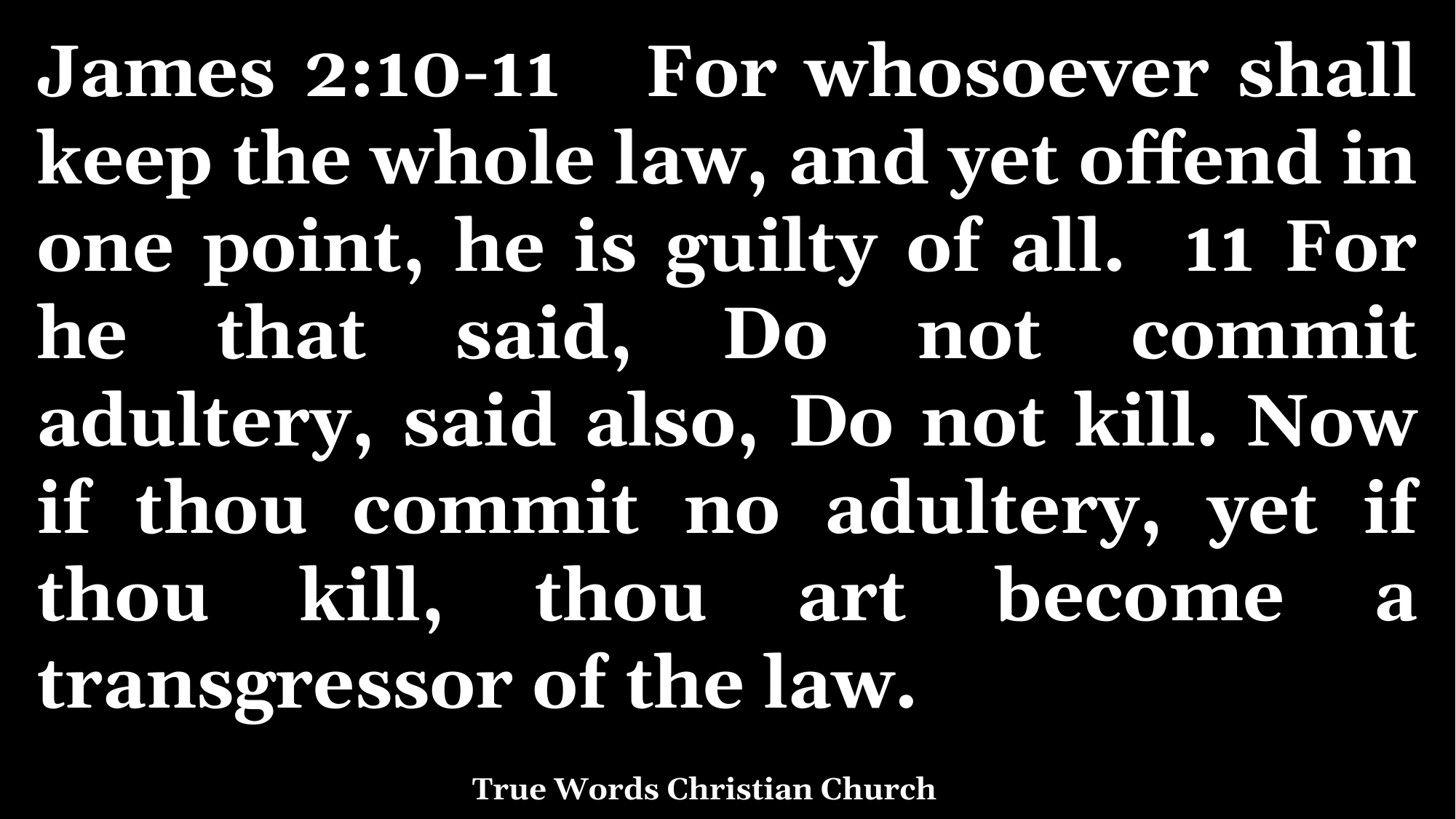

James 2:10-11   For whosoever shall keep the whole law, and yet offend in one point, he is guilty of all.  11 For he that said, Do not commit adultery, said also, Do not kill. Now if thou commit no adultery, yet if thou kill, thou art become a transgressor of the law.
True Words Christian Church